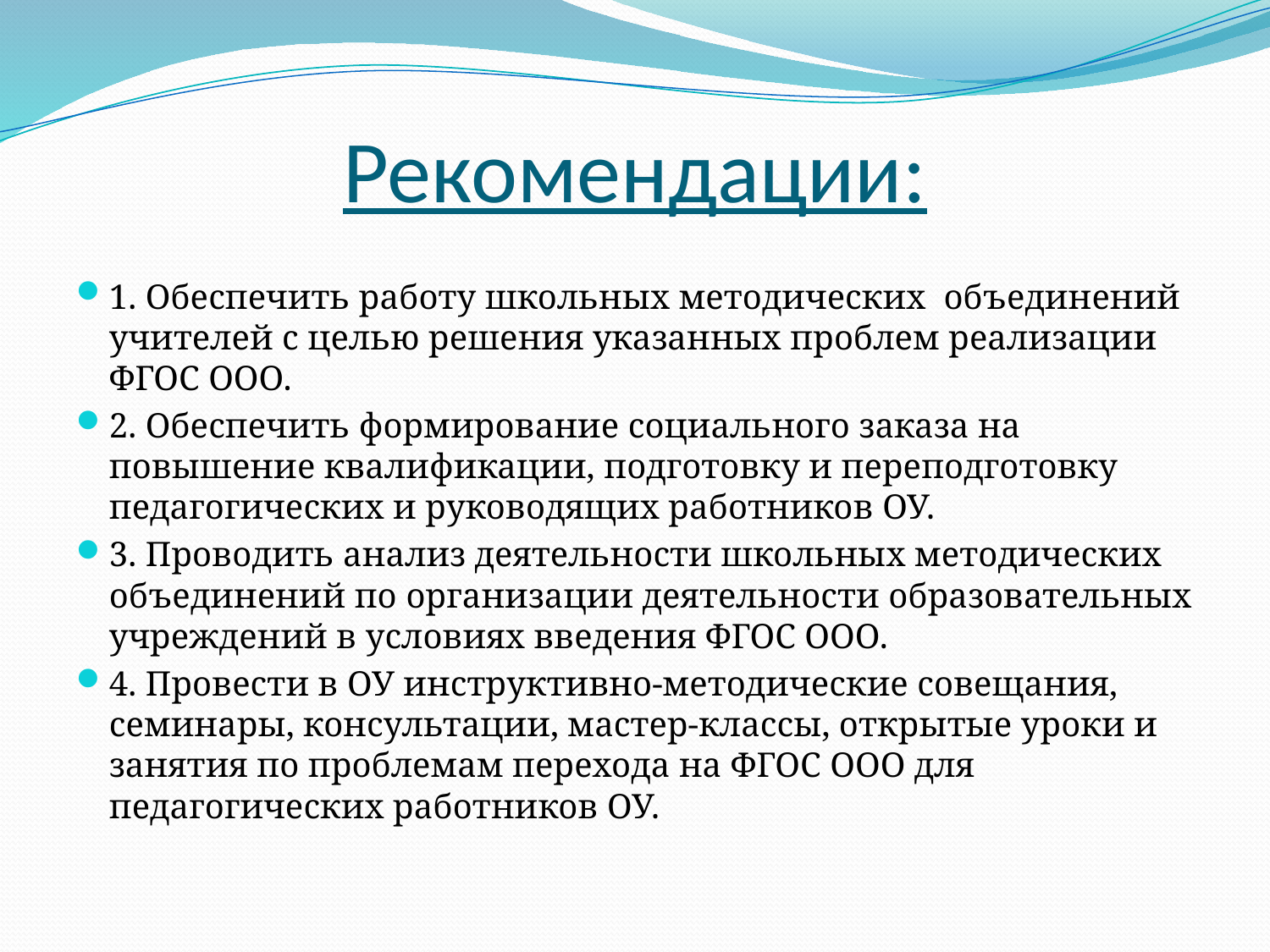

# Рекомендации:
1. Обеспечить работу школьных методических  объединений учителей с целью решения указанных проблем реализации ФГОС ООО.
2. Обеспечить формирование социального заказа на повышение квалификации, подготовку и переподготовку педагогических и руководящих работников ОУ.
3. Проводить анализ деятельности школьных методических объединений по организации деятельности образовательных учреждений в условиях введения ФГОС ООО.
4. Провести в ОУ инструктивно-методические совещания, семинары, консультации, мастер-классы, открытые уроки и занятия по проблемам перехода на ФГОС ООО для педагогических работников ОУ.